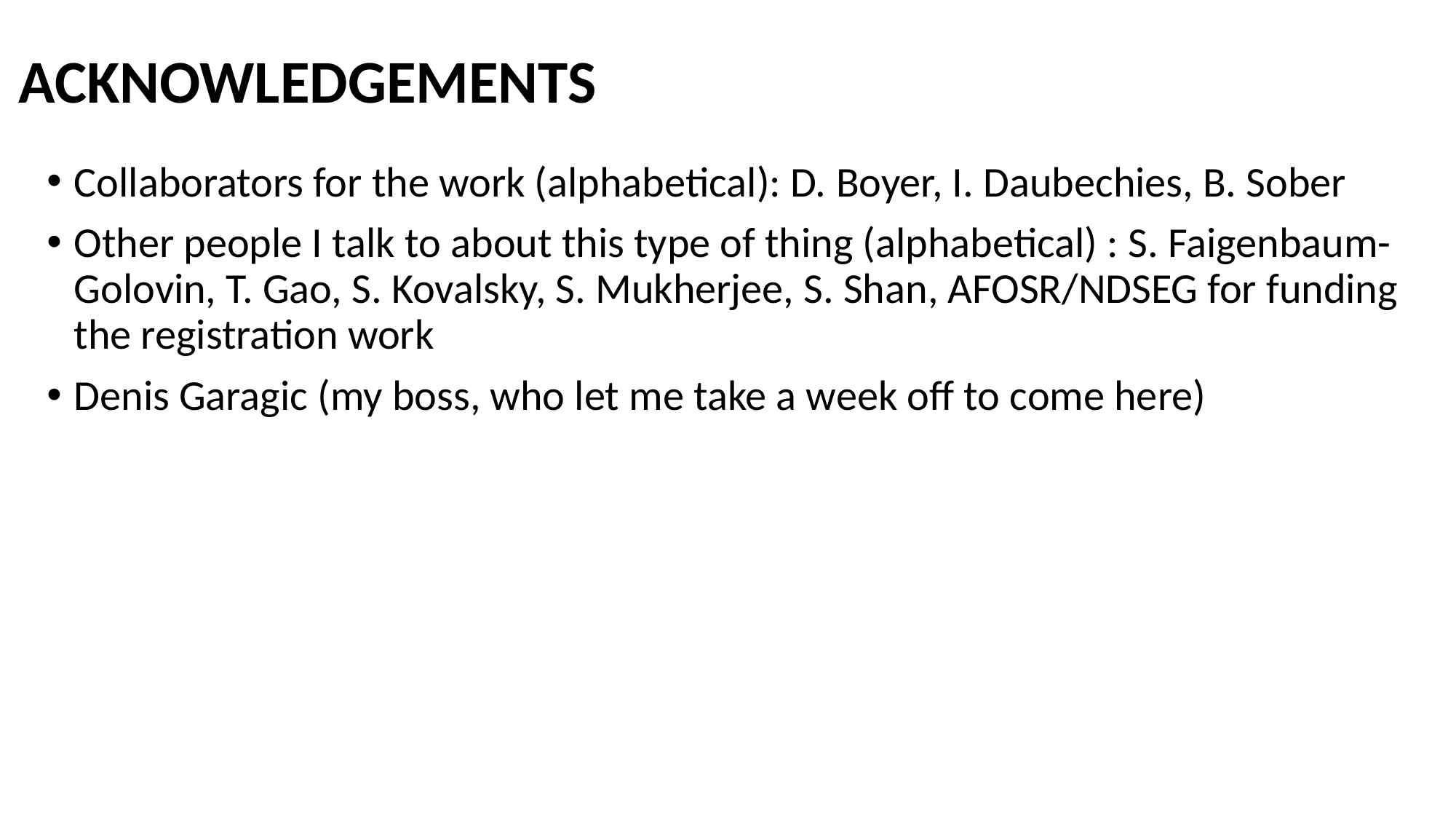

# ACKNOWLEDGEMENTS
Collaborators for the work (alphabetical): D. Boyer, I. Daubechies, B. Sober
Other people I talk to about this type of thing (alphabetical) : S. Faigenbaum-Golovin, T. Gao, S. Kovalsky, S. Mukherjee, S. Shan, AFOSR/NDSEG for funding the registration work
Denis Garagic (my boss, who let me take a week off to come here)